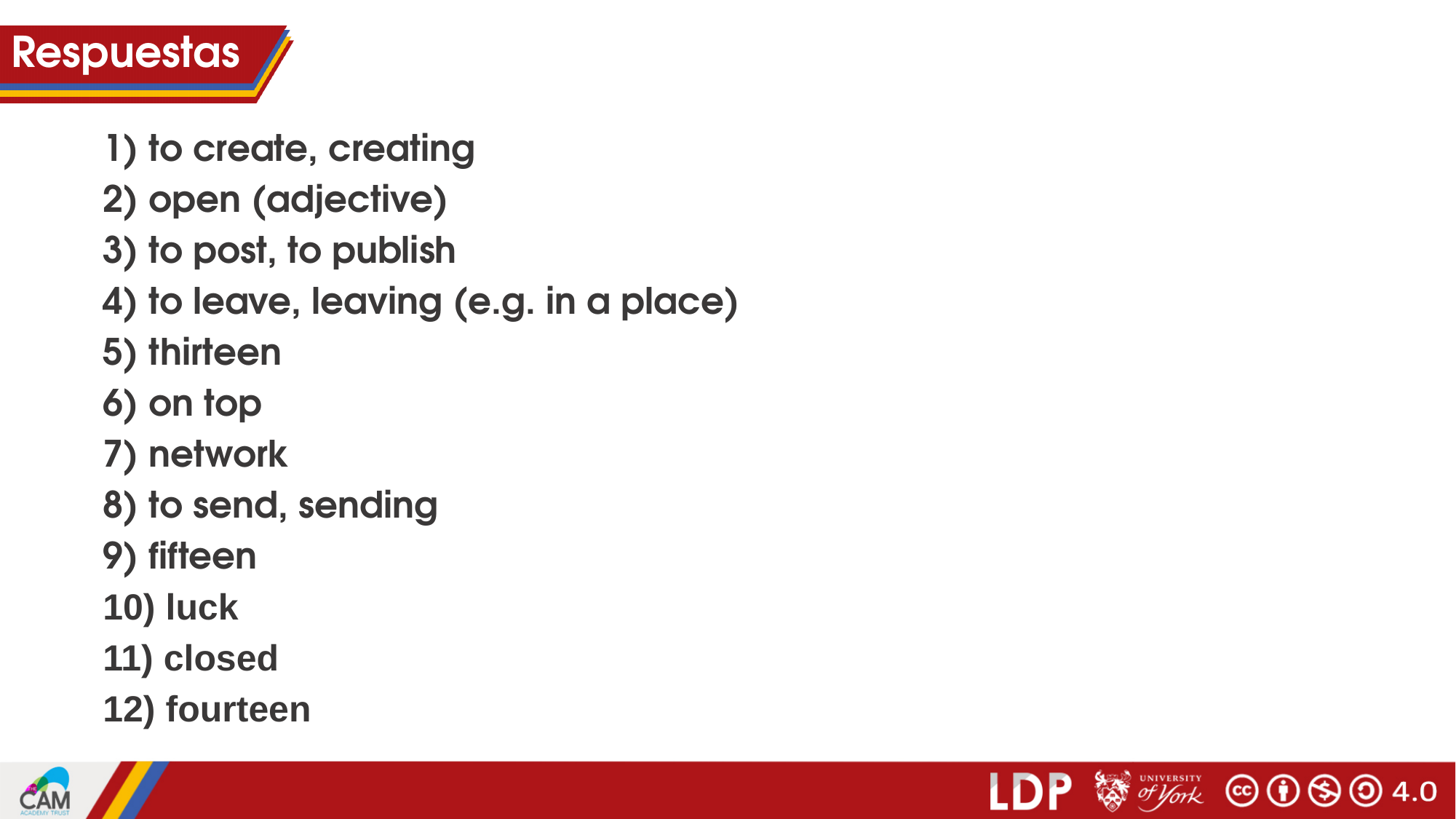

# Respuestas
1) to create, creating
2) open (adjective)
3) to post, to publish
4) to leave, leaving (e.g. in a place)
5) thirteen
6) on top
7) network
8) to send, sending
9) fifteen
10) luck
11) closed
12) fourteen